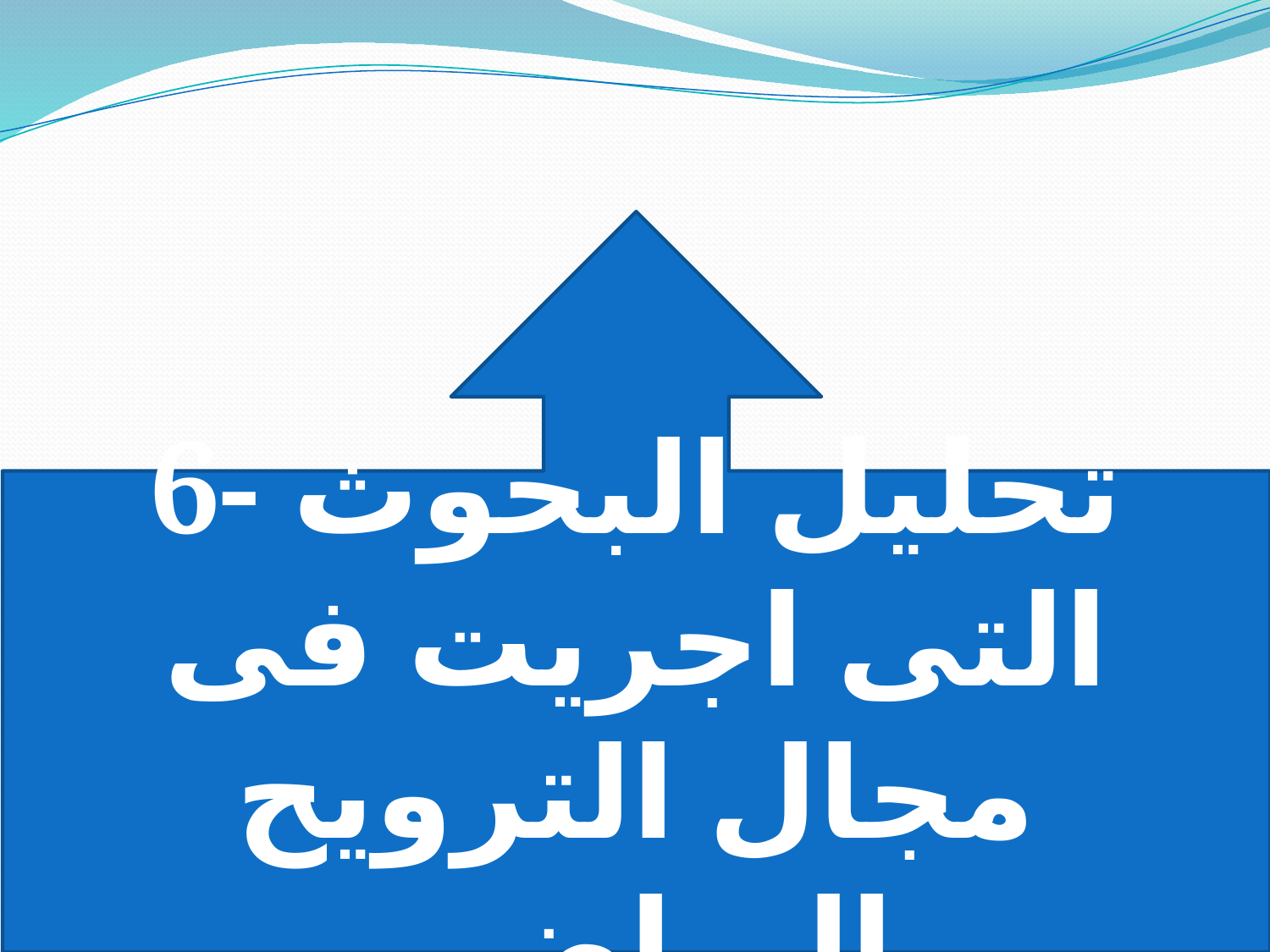

6- تحليل البحوث التى اجريت فى مجال الترويح الرياضى